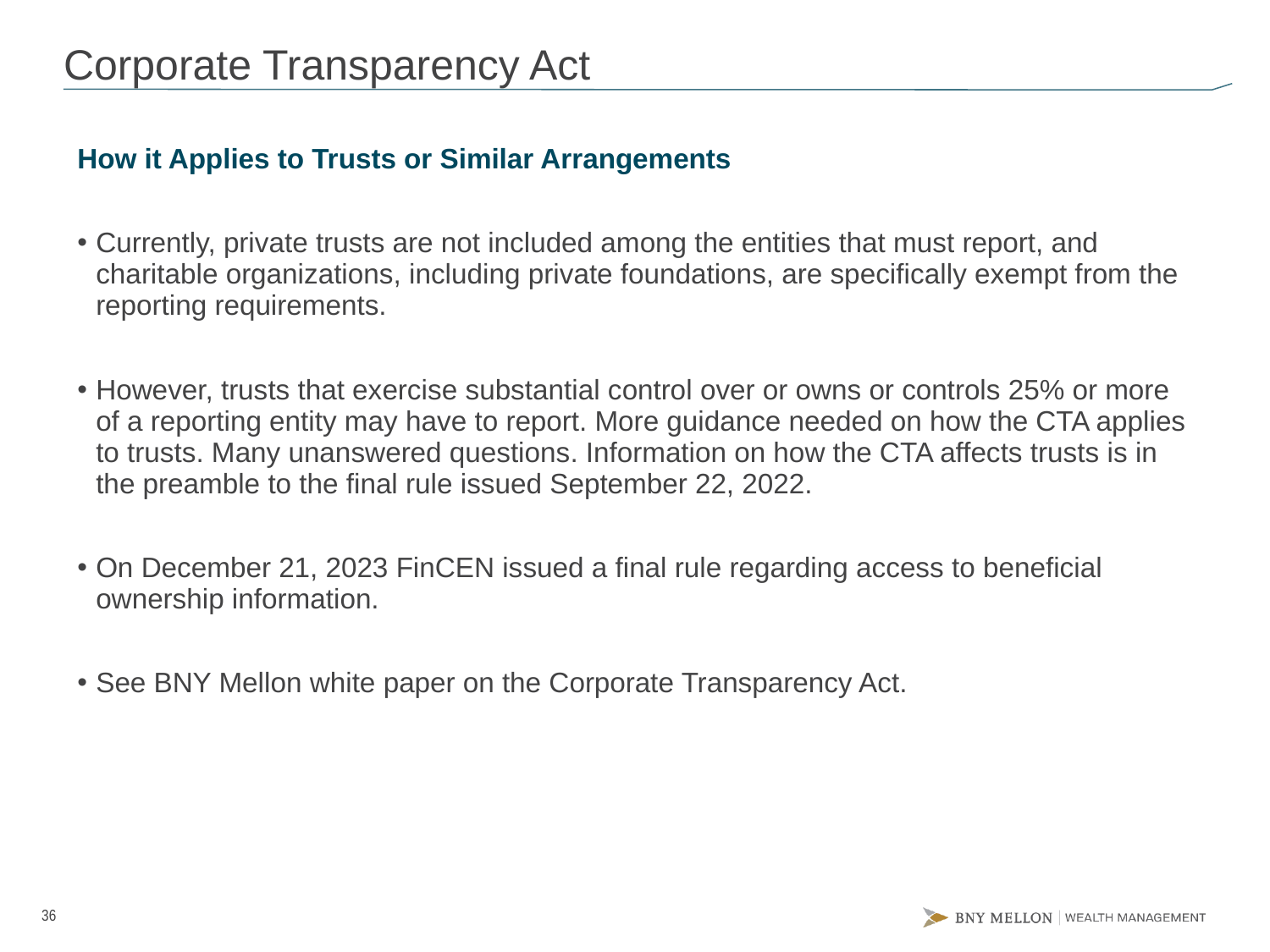

# Corporate Transparency Act
How it Applies to Trusts or Similar Arrangements

Currently, private trusts are not included among the entities that must report, and charitable organizations, including private foundations, are specifically exempt from the reporting requirements.

However, trusts that exercise substantial control over or owns or controls 25% or more of a reporting entity may have to report. More guidance needed on how the CTA applies to trusts. Many unanswered questions. Information on how the CTA affects trusts is in the preamble to the final rule issued September 22, 2022.

On December 21, 2023 FinCEN issued a final rule regarding access to beneficial ownership information.

See BNY Mellon white paper on the Corporate Transparency Act.